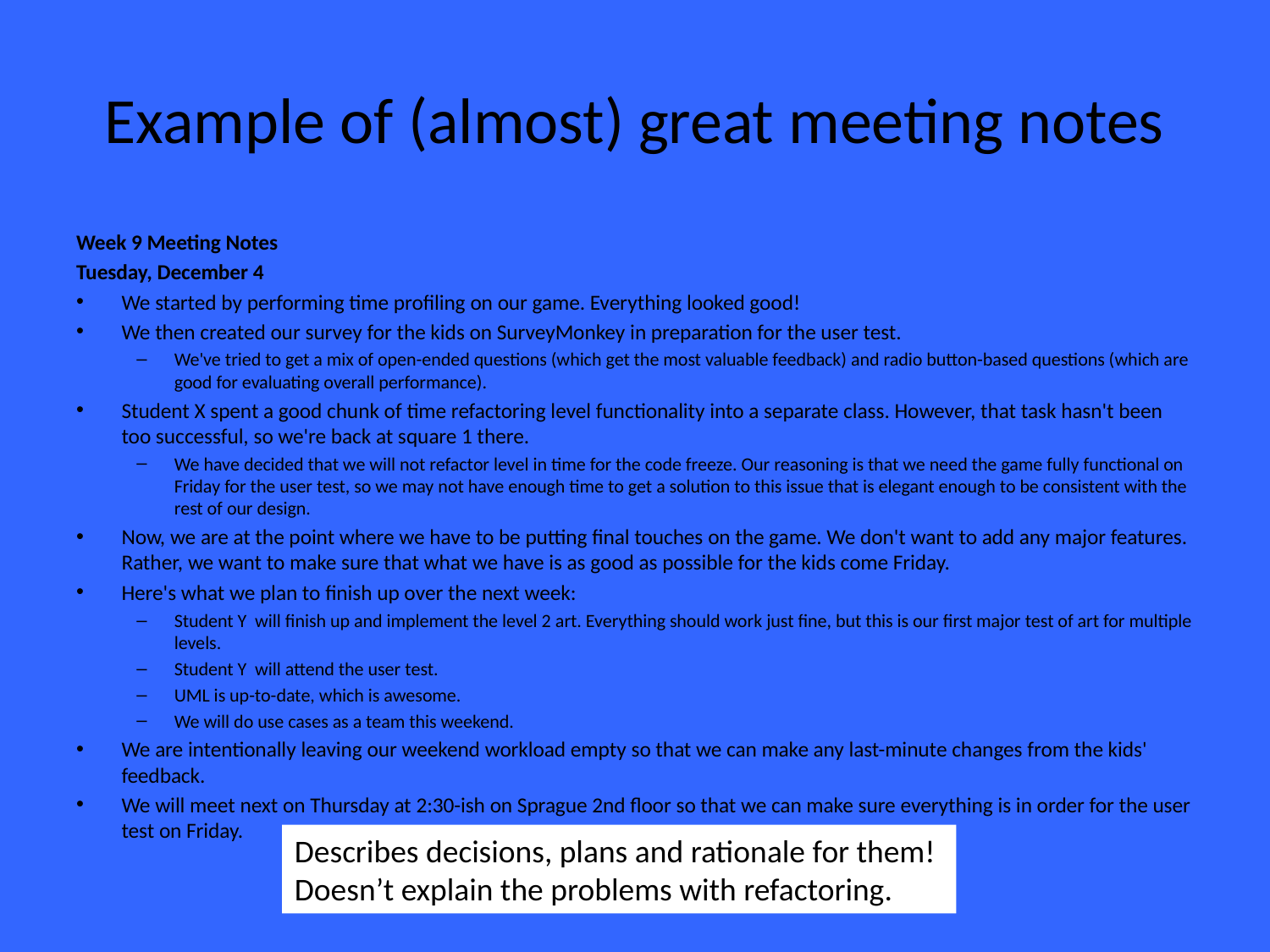

# Example of (almost) great meeting notes
Week 9 Meeting Notes
Tuesday, December 4
We started by performing time profiling on our game. Everything looked good!
We then created our survey for the kids on SurveyMonkey in preparation for the user test.
We've tried to get a mix of open-ended questions (which get the most valuable feedback) and radio button-based questions (which are good for evaluating overall performance).
Student X spent a good chunk of time refactoring level functionality into a separate class. However, that task hasn't been too successful, so we're back at square 1 there.
We have decided that we will not refactor level in time for the code freeze. Our reasoning is that we need the game fully functional on Friday for the user test, so we may not have enough time to get a solution to this issue that is elegant enough to be consistent with the rest of our design.
Now, we are at the point where we have to be putting final touches on the game. We don't want to add any major features. Rather, we want to make sure that what we have is as good as possible for the kids come Friday.
Here's what we plan to finish up over the next week:
Student Y  will finish up and implement the level 2 art. Everything should work just fine, but this is our first major test of art for multiple levels.
Student Y  will attend the user test.
UML is up-to-date, which is awesome.
We will do use cases as a team this weekend.
We are intentionally leaving our weekend workload empty so that we can make any last-minute changes from the kids' feedback.
We will meet next on Thursday at 2:30-ish on Sprague 2nd floor so that we can make sure everything is in order for the user test on Friday.

Describes decisions, plans and rationale for them!
Doesn’t explain the problems with refactoring.